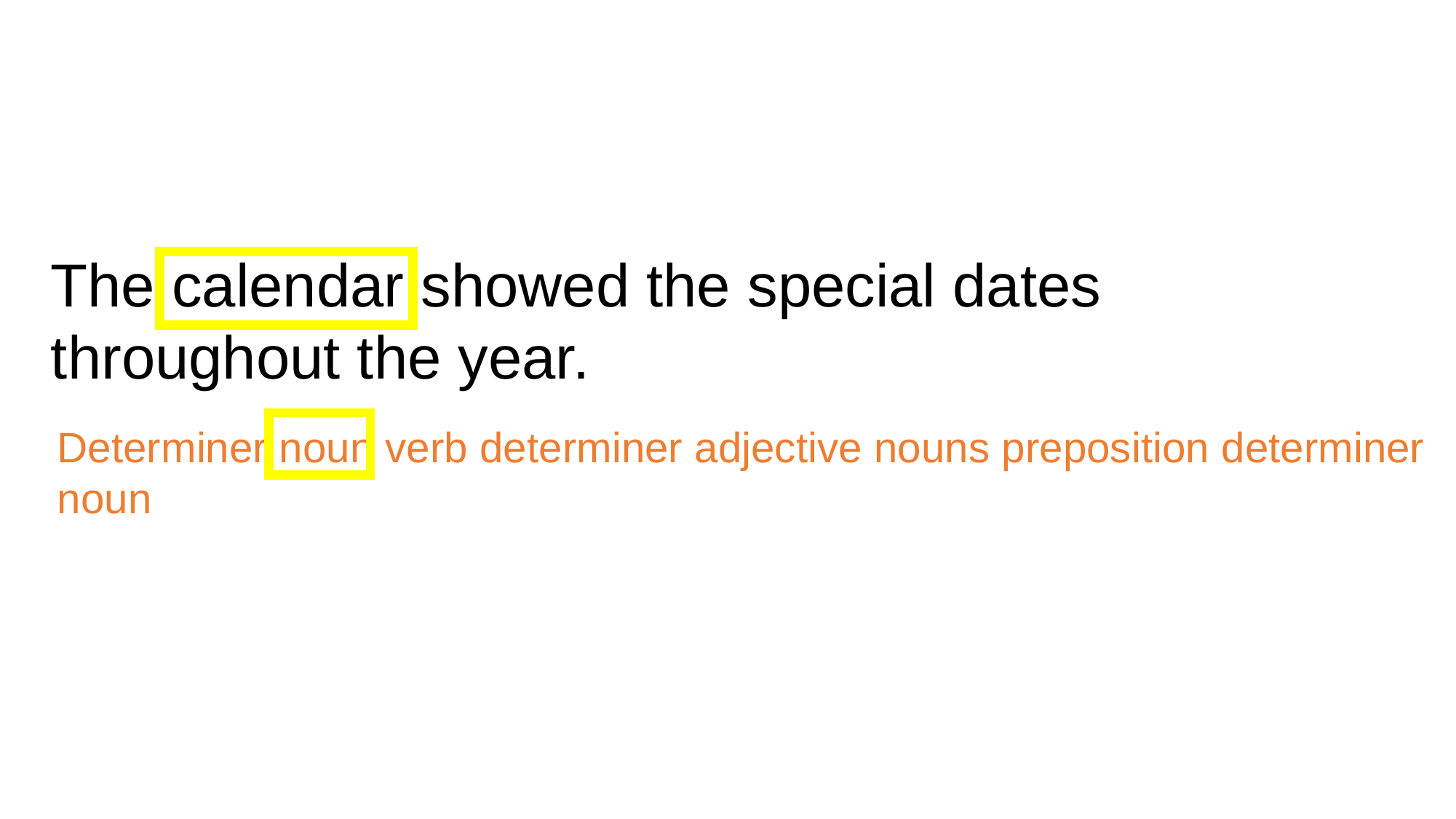

The calendar showed the special dates throughout the year.

Determiner noun verb determiner adjective nouns preposition determiner noun